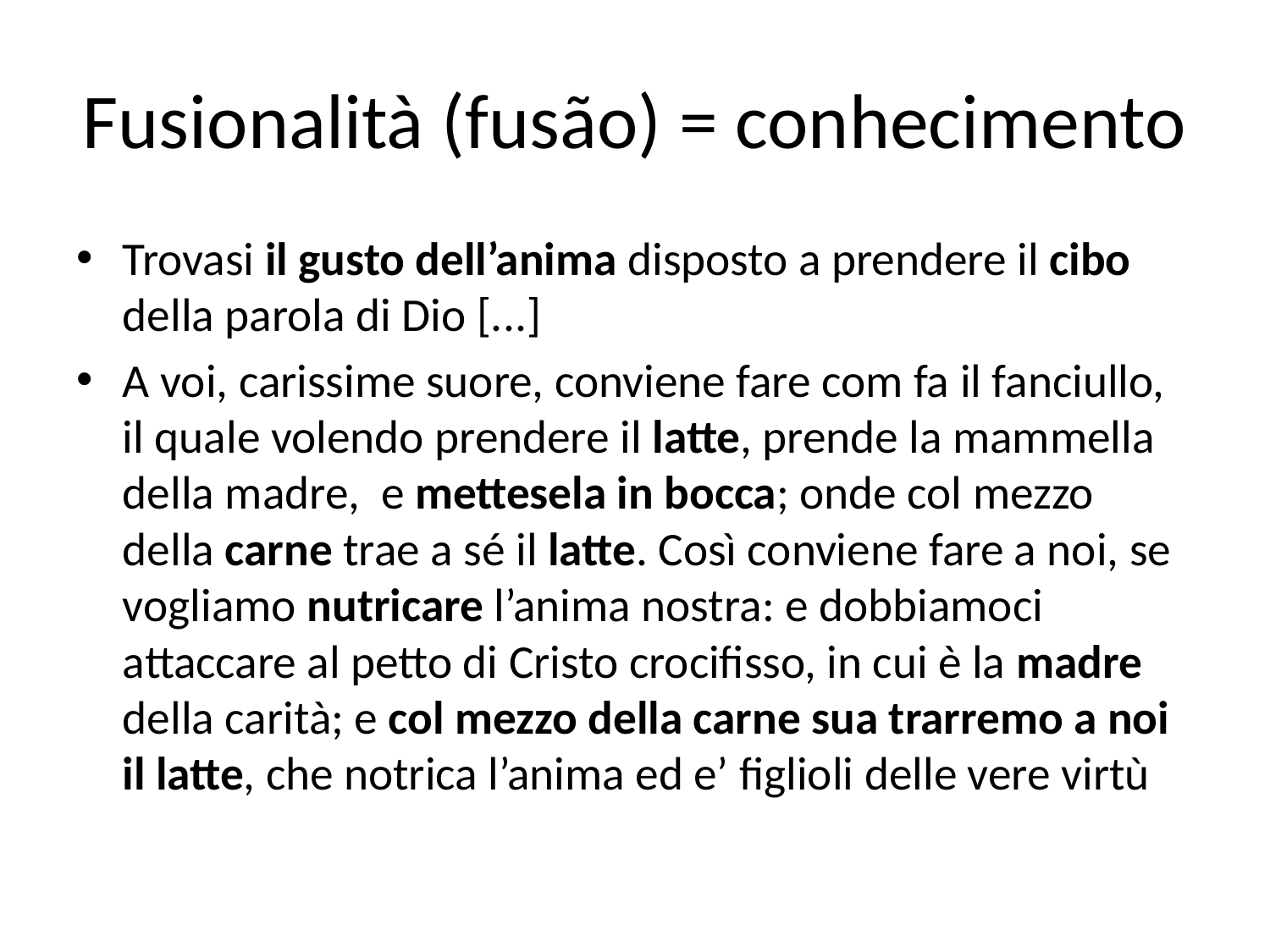

# Fusionalità (fusão) = conhecimento
Trovasi il gusto dell’anima disposto a prendere il cibo della parola di Dio [...]
A voi, carissime suore, conviene fare com fa il fanciullo, il quale volendo prendere il latte, prende la mammella della madre,  e mettesela in bocca; onde col mezzo della carne trae a sé il latte. Così conviene fare a noi, se vogliamo nutricare l’anima nostra: e dobbiamoci attaccare al petto di Cristo crocifisso, in cui è la madre della carità; e col mezzo della carne sua trarremo a noi il latte, che notrica l’anima ed e’ figlioli delle vere virtù